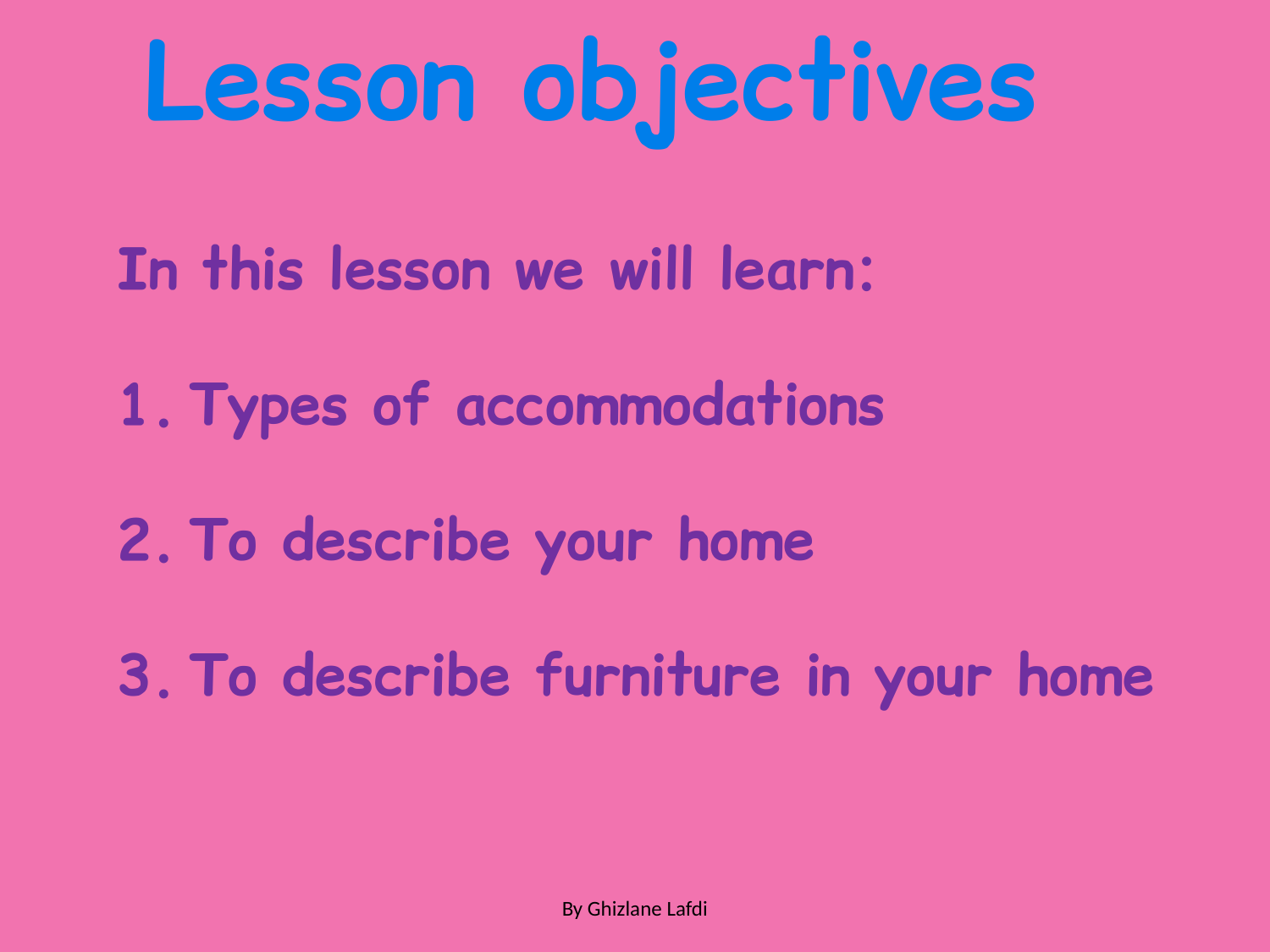

Lesson objectives
#

In this lesson we will learn:

Types of accommodations

To describe your home

To describe furniture in your home

By Ghizlane Lafdi